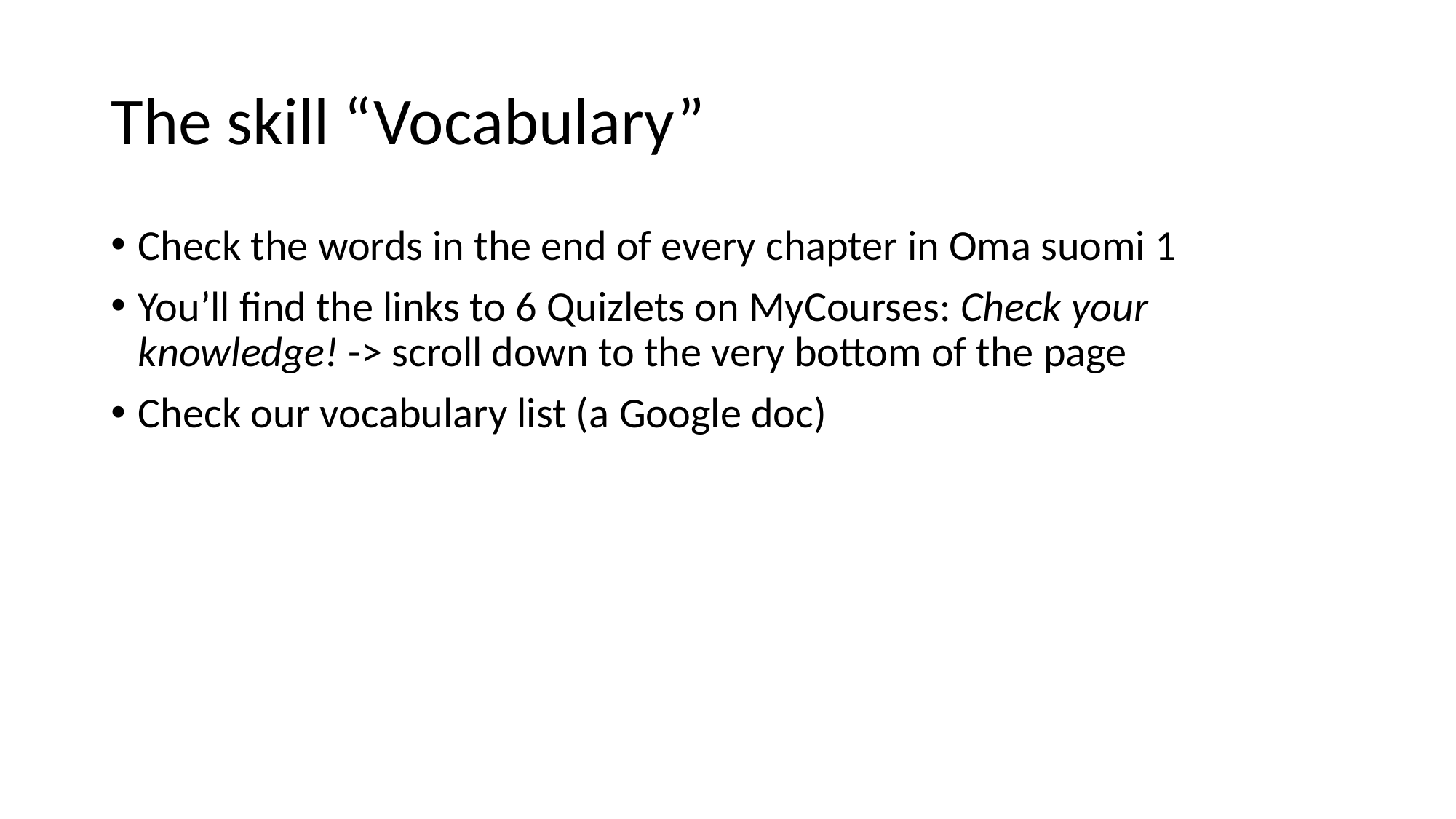

# The skill “Vocabulary”
Check the words in the end of every chapter in Oma suomi 1
You’ll find the links to 6 Quizlets on MyCourses: Check your knowledge! -> scroll down to the very bottom of the page
Check our vocabulary list (a Google doc)